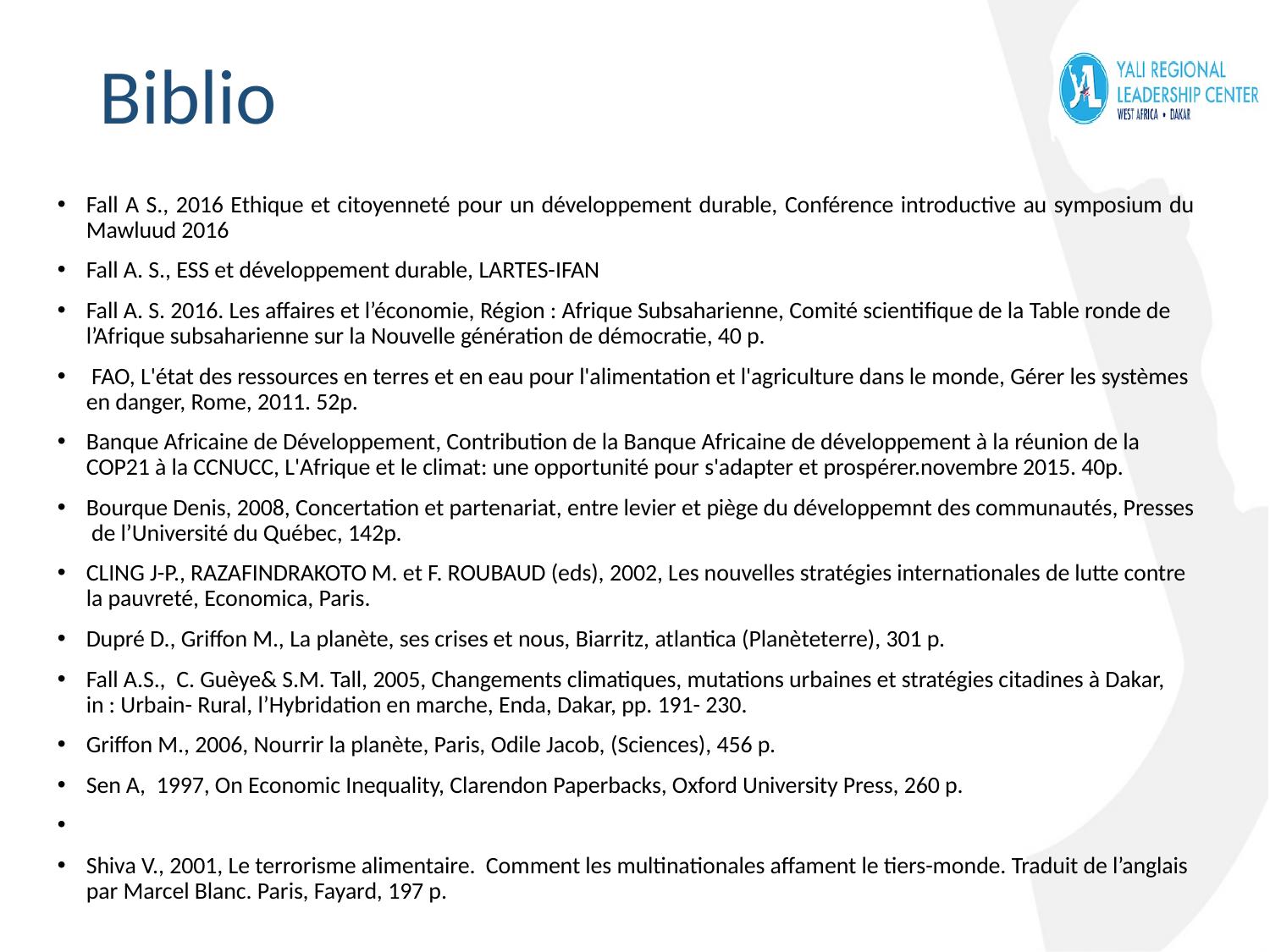

# Biblio
Fall A S., 2016 Ethique et citoyenneté pour un développement durable, Conférence introductive au symposium du Mawluud 2016
Fall A. S., ESS et développement durable, LARTES-IFAN
Fall A. S. 2016. Les affaires et l’économie, Région : Afrique Subsaharienne, Comité scientifique de la Table ronde de l’Afrique subsaharienne sur la Nouvelle génération de démocratie, 40 p.
 FAO, L'état des ressources en terres et en eau pour l'alimentation et l'agriculture dans le monde, Gérer les systèmes en danger, Rome, 2011. 52p.
Banque Africaine de Développement, Contribution de la Banque Africaine de développement à la réunion de la COP21 à la CCNUCC, L'Afrique et le climat: une opportunité pour s'adapter et prospérer.novembre 2015. 40p.
Bourque Denis, 2008, Concertation et partenariat, entre levier et piège du développemnt des communautés, Presses  de l’Université du Québec, 142p.
CLING J-P., RAZAFINDRAKOTO M. et F. ROUBAUD (eds), 2002, Les nouvelles stratégies internationales de lutte contre la pauvreté, Economica, Paris.
Dupré D., Griffon M., La planète, ses crises et nous, Biarritz, atlantica (Planèteterre), 301 p.
Fall A.S.,  C. Guèye& S.M. Tall, 2005, Changements climatiques, mutations urbaines et stratégies citadines à Dakar,  in : Urbain- Rural, l’Hybridation en marche, Enda, Dakar, pp. 191- 230.
Griffon M., 2006, Nourrir la planète, Paris, Odile Jacob, (Sciences), 456 p.
Sen A,  1997, On Economic Inequality, Clarendon Paperbacks, Oxford University Press, 260 p.

Shiva V., 2001, Le terrorisme alimentaire.  Comment les multinationales affament le tiers-monde. Traduit de l’anglais par Marcel Blanc. Paris, Fayard, 197 p.